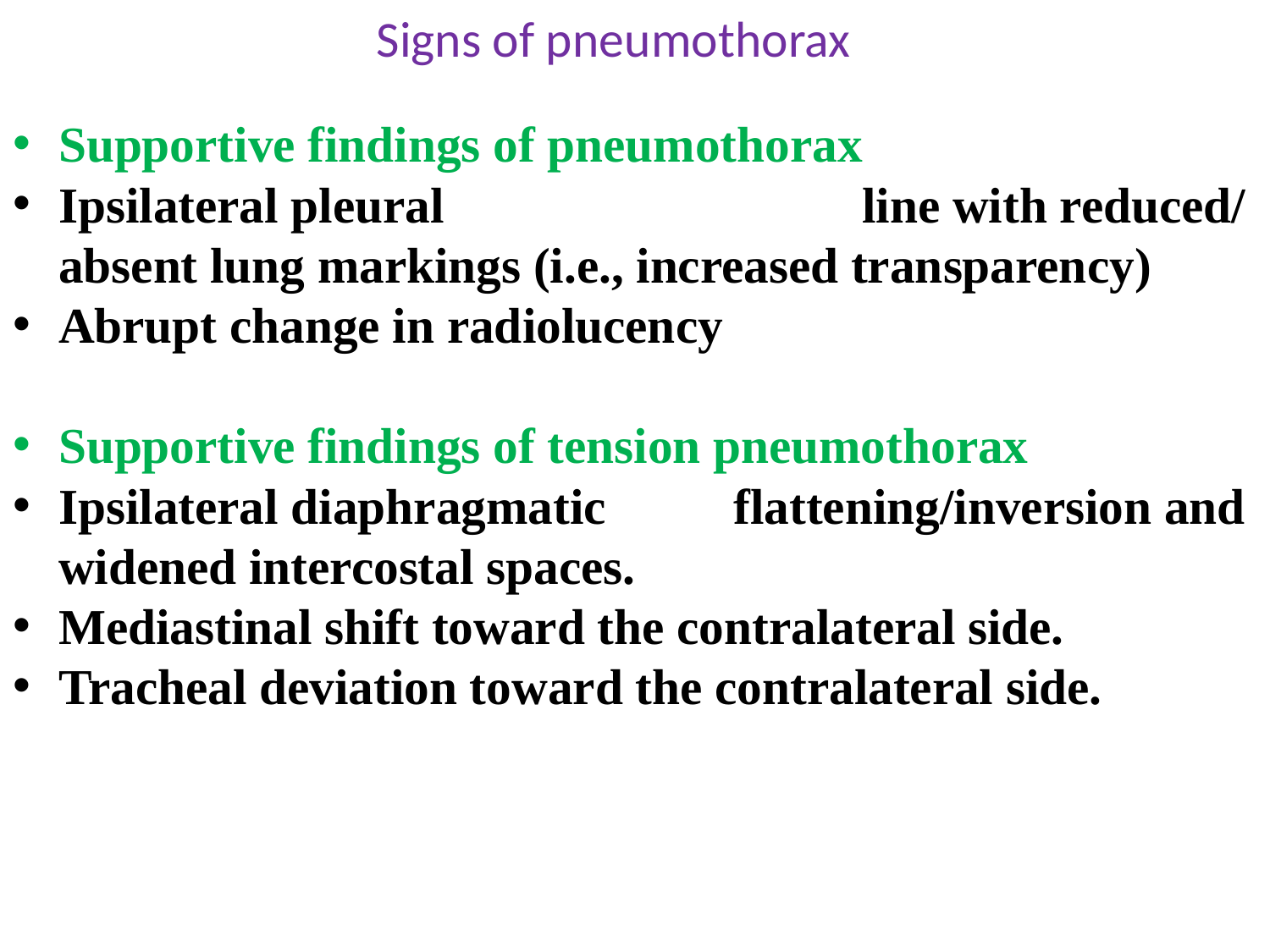

# Signs of pneumothorax
Supportive findings of pneumothorax
Ipsilateral pleural line with reduced/ absent lung markings (i.e., increased transparency)
Abrupt change in radiolucency

Supportive findings of tension pneumothorax
Ipsilateral diaphragmatic flattening/inversion and widened intercostal spaces.
Mediastinal shift toward the contralateral side.
Tracheal deviation toward the contralateral side.